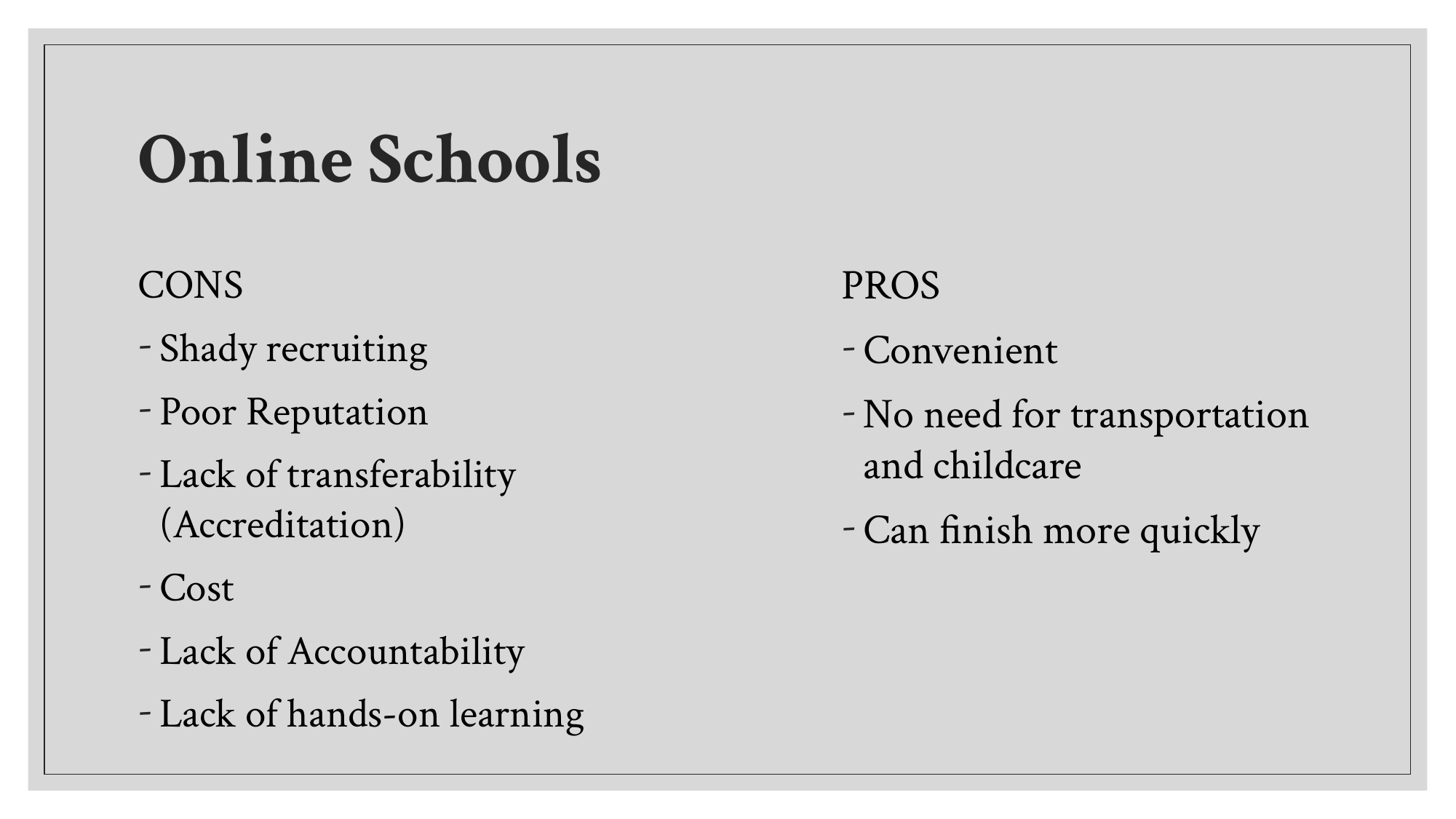

# Online Schools
CONS
Shady recruiting
Poor Reputation
Lack of transferability (Accreditation)
Cost
Lack of Accountability
Lack of hands-on learning

PROS
Convenient
No need for transportation and childcare
Can finish more quickly